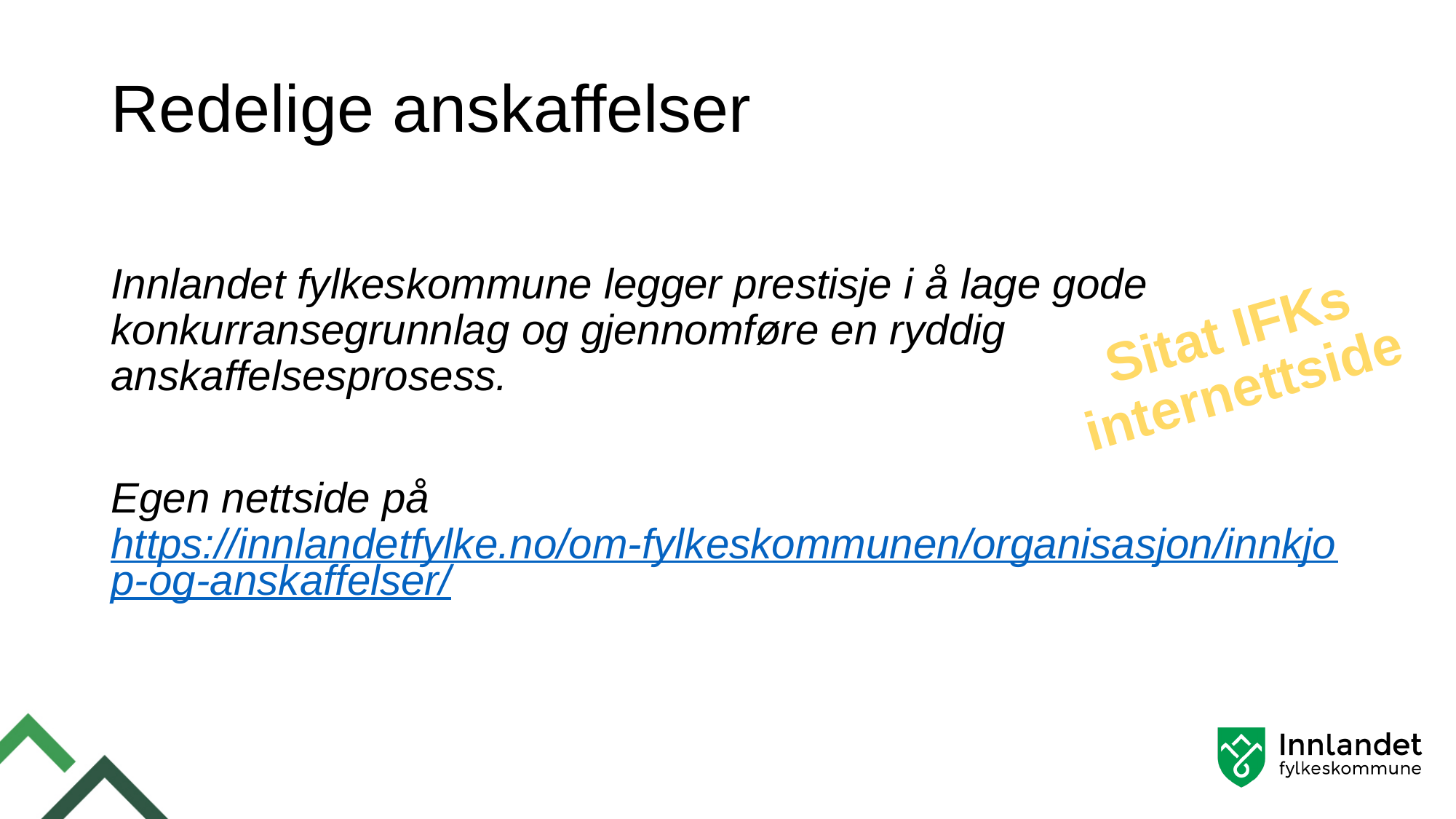

# Redelige anskaffelser

Innlandet fylkeskommune legger prestisje i å lage gode konkurransegrunnlag og gjennomføre en ryddig anskaffelsesprosess.

Egen nettside på https://innlandetfylke.no/om-fylkeskommunen/organisasjon/innkjop-og-anskaffelser/

Sitat IFKs internettside